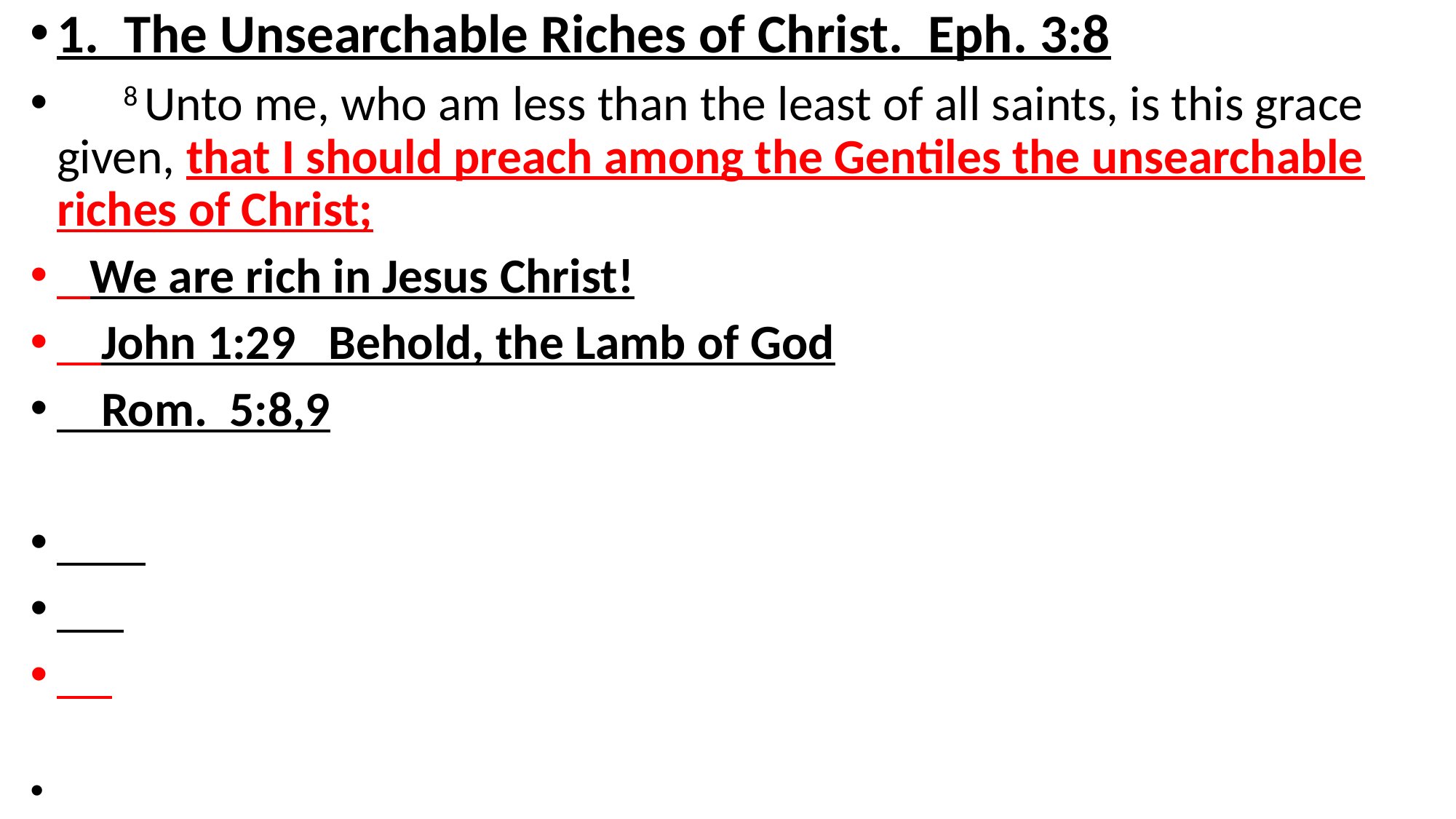

1.  The Unsearchable Riches of Christ.  Eph. 3:8
      8 Unto me, who am less than the least of all saints, is this grace given, that I should preach among the Gentiles the unsearchable riches of Christ;
   We are rich in Jesus Christ!
    John 1:29   Behold, the Lamb of God
    Rom.  5:8,9